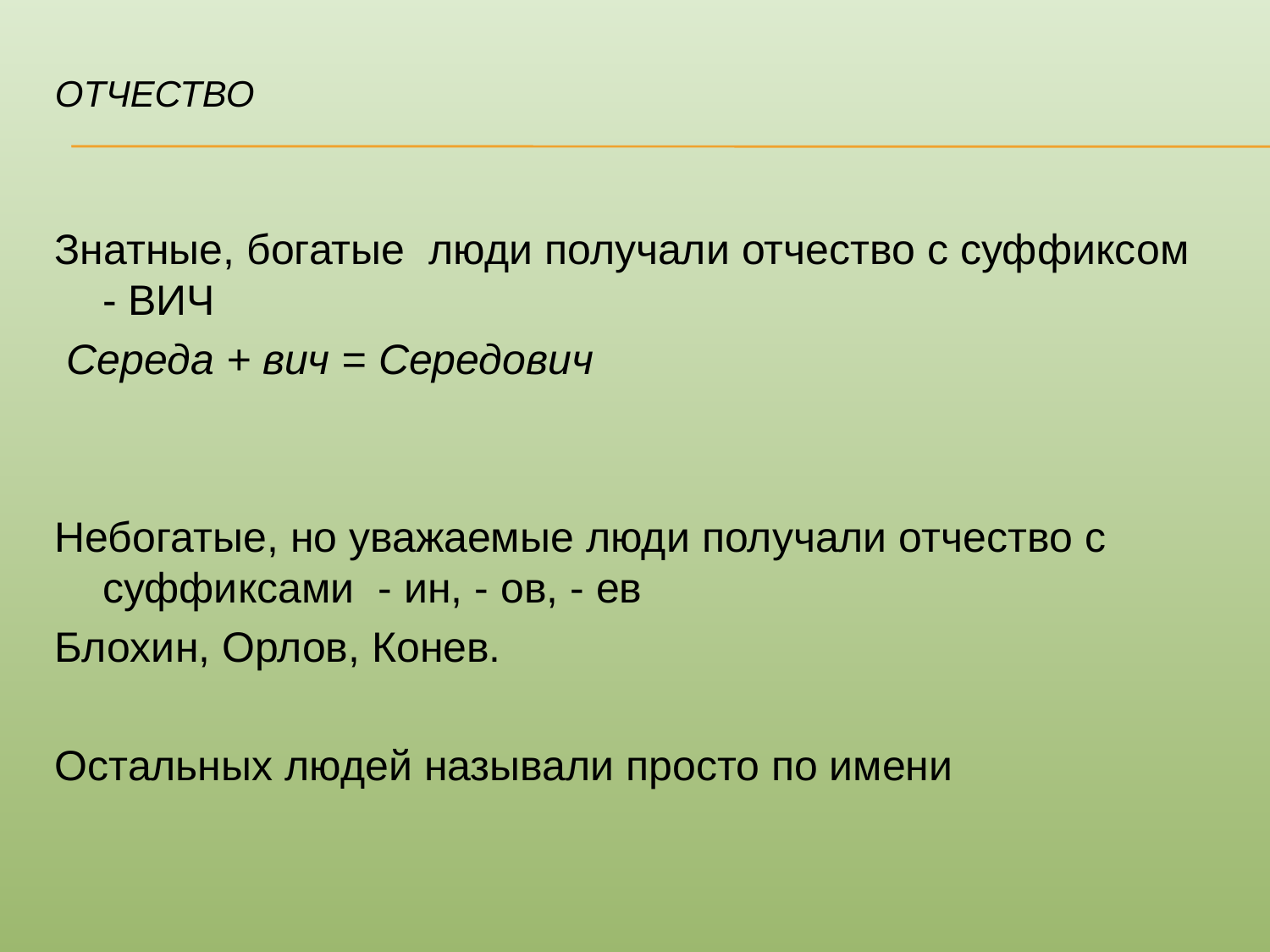

# Отчество
Знатные, богатые  люди получали отчество с суффиксом    - ВИЧ
 Середа + вич = Середович

Небогатые, но уважаемые люди получали отчество с суффиксами  - ин, - ов, - ев
Блохин, Орлов, Конев.

Остальных людей называли просто по имени